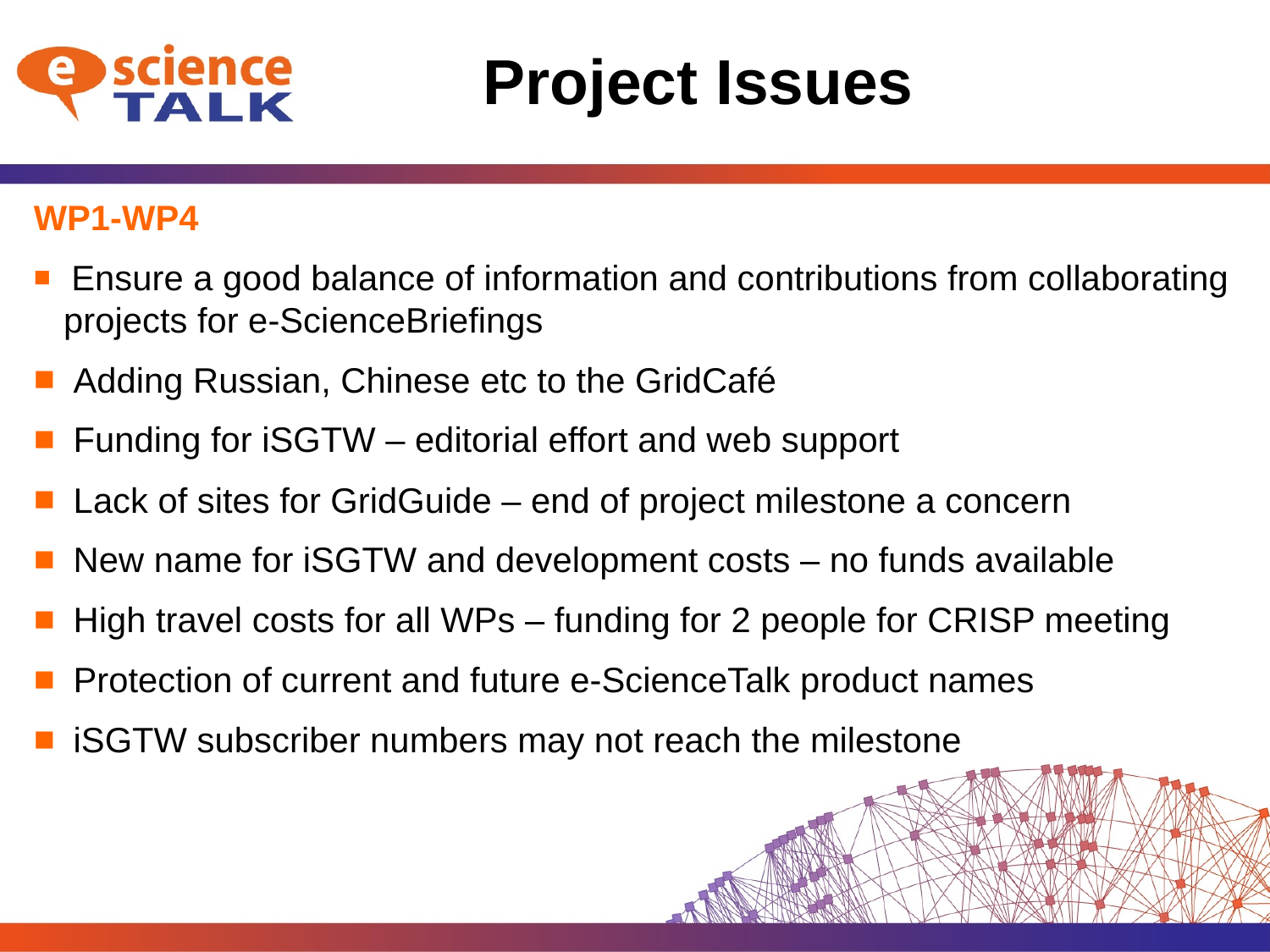

# Project Issues
WP1-WP4
 Ensure a good balance of information and contributions from collaborating projects for e-ScienceBriefings
 Adding Russian, Chinese etc to the GridCafé
 Funding for iSGTW – editorial effort and web support
 Lack of sites for GridGuide – end of project milestone a concern
 New name for iSGTW and development costs – no funds available
 High travel costs for all WPs – funding for 2 people for CRISP meeting
 Protection of current and future e-ScienceTalk product names
 iSGTW subscriber numbers may not reach the milestone